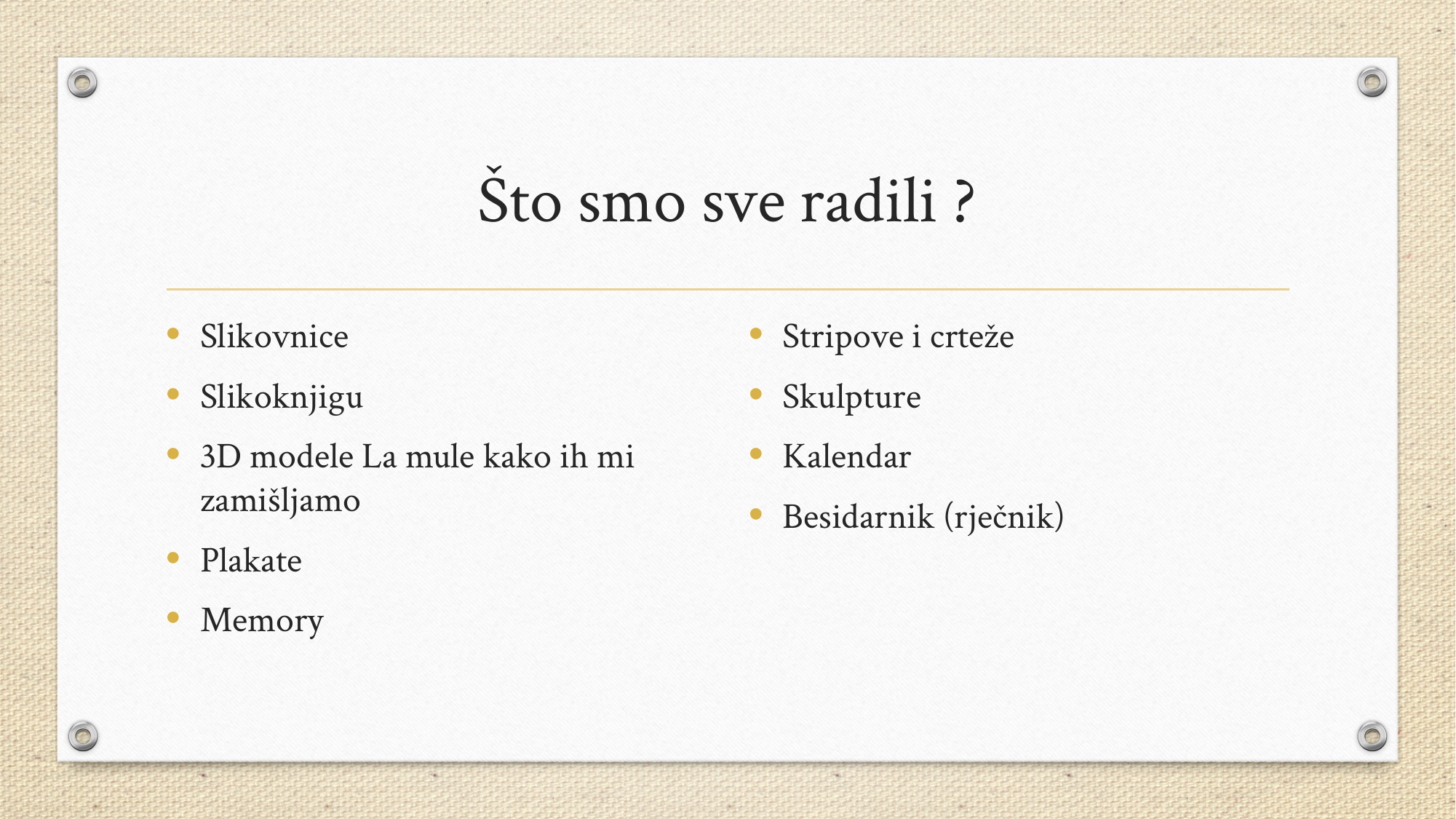

# Što smo sve radili ?
Slikovnice
Slikoknjigu
3D modele La mule kako ih mi zamišljamo
Plakate
Memory

Stripove i crteže
Skulpture
Kalendar
Besidarnik (rječnik)